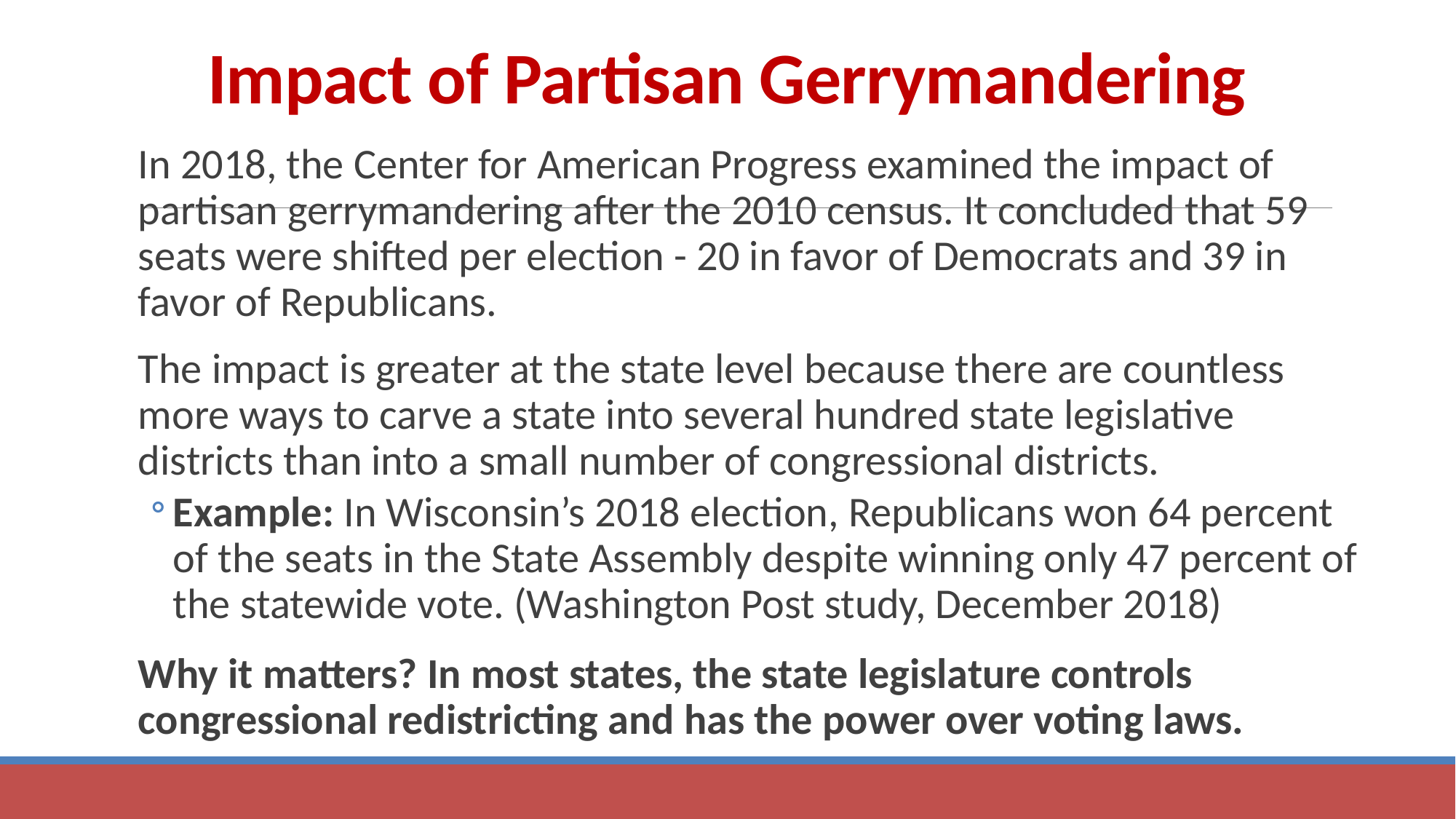

# Impact of Partisan Gerrymandering
In 2018, the Center for American Progress examined the impact of partisan gerrymandering after the 2010 census. It concluded that 59 seats were shifted per election - 20 in favor of Democrats and 39 in favor of Republicans.
The impact is greater at the state level because there are countless more ways to carve a state into several hundred state legislative districts than into a small number of congressional districts.
Example: In Wisconsin’s 2018 election, Republicans won 64 percent of the seats in the State Assembly despite winning only 47 percent of the statewide vote. (Washington Post study, December 2018)
Why it matters? In most states, the state legislature controls congressional redistricting and has the power over voting laws.